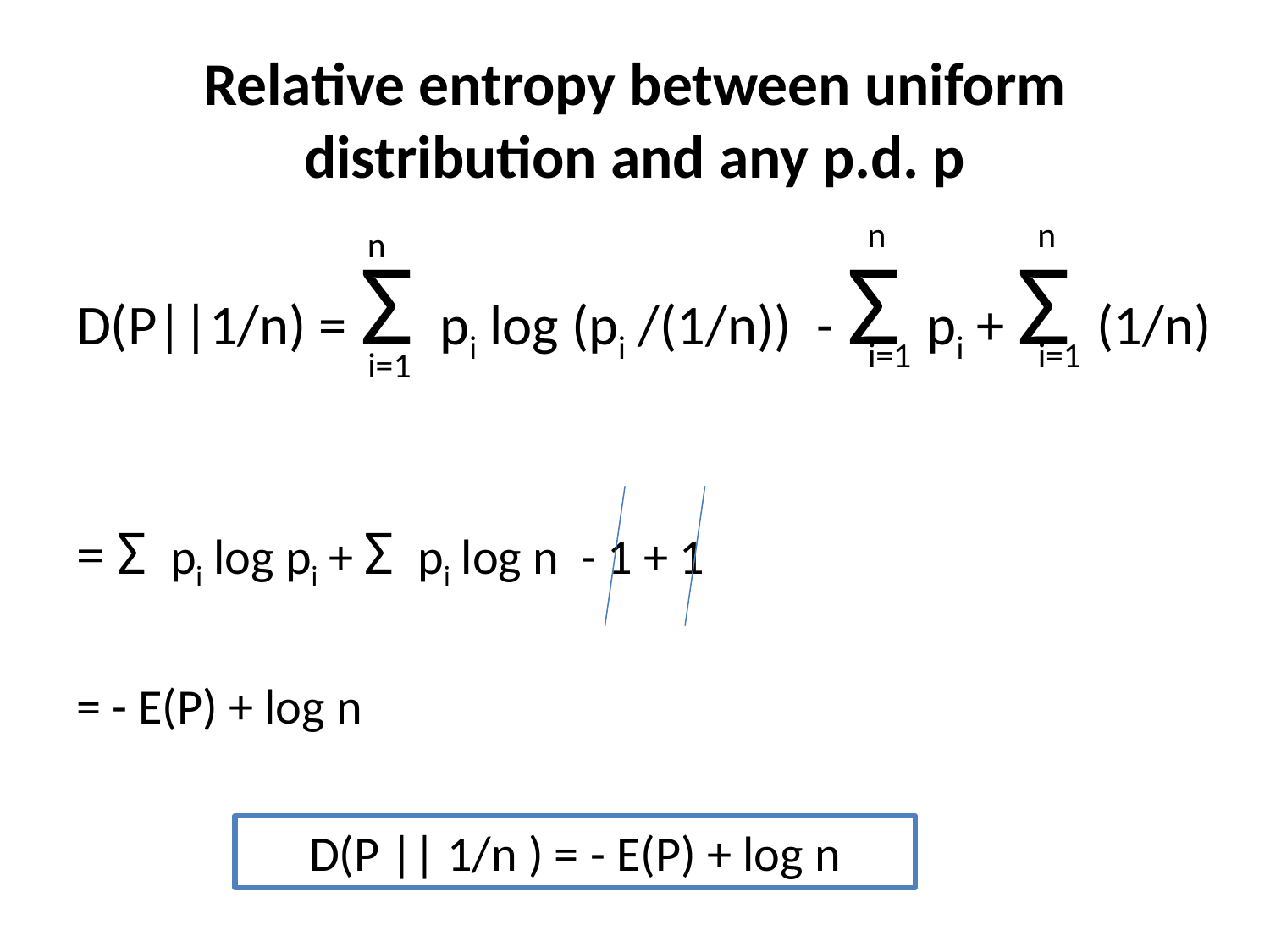

# Relative entropy between uniform distribution and any p.d. p
n
n
n
D(P||1/n) = Σ pi log (pi /(1/n))  - Σ pi + Σ (1/n)

= Σ pi log pi + Σ pi log n  - 1 + 1

= - E(P) + log n

i=1
i=1
i=1
D(P || 1/n ) = - E(P) + log n